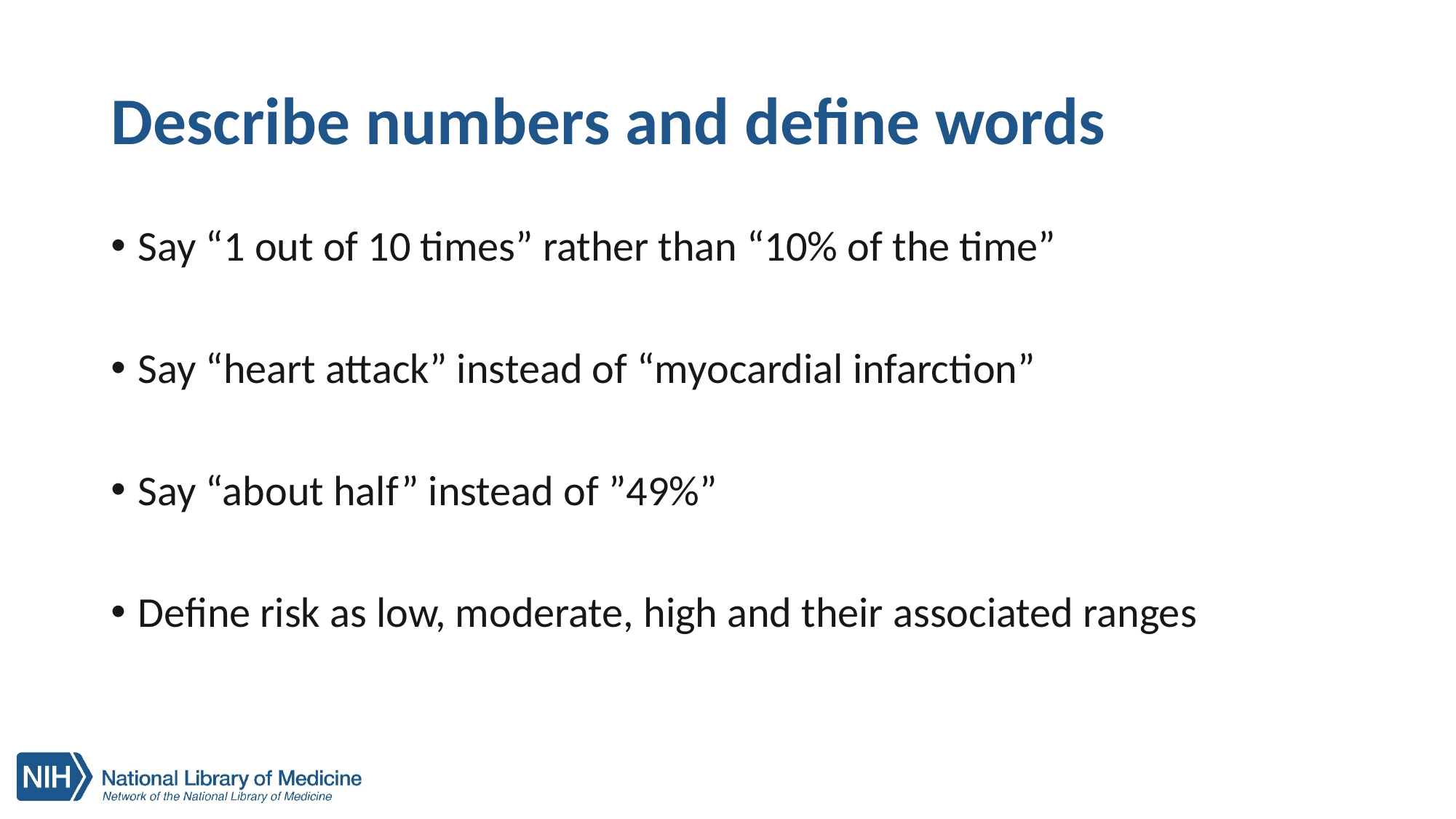

# Describe numbers and define words
Say “1 out of 10 times” rather than “10% of the time”

Say “heart attack” instead of “myocardial infarction”

Say “about half” instead of ”49%”

Define risk as low, moderate, high and their associated ranges